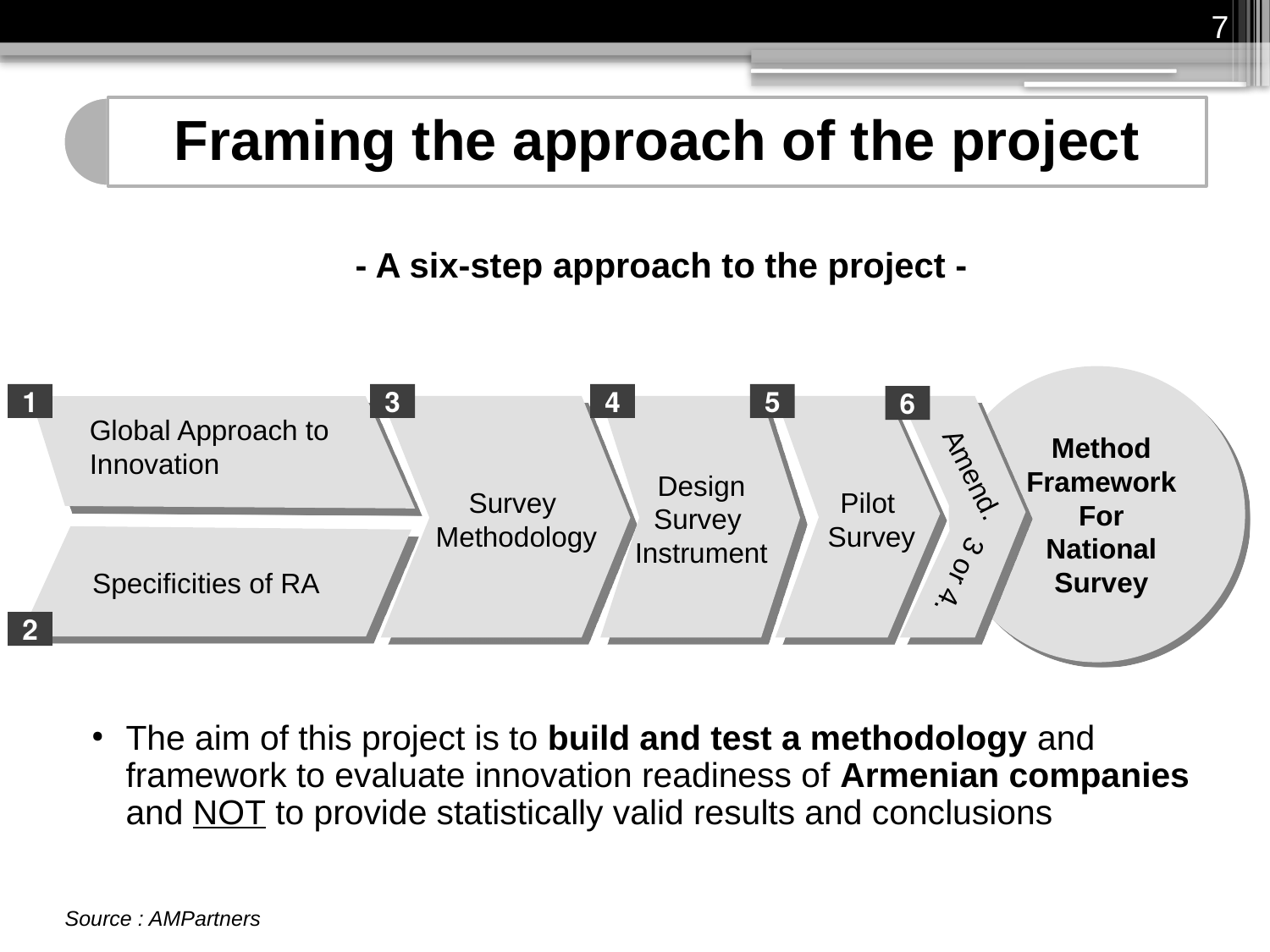

7
Framing the approach of the project
- A six-step approach to the project -

1
3
4
5
6

Global Approach to Innovation
Method
Framework
For
National
Survey
Amend.
Design
Survey
Instrument
Survey
Methodology
Pilot
Survey

Specificities of RA
3 or 4.
2
The aim of this project is to build and test a methodology and framework to evaluate innovation readiness of Armenian companies and NOT to provide statistically valid results and conclusions
Source : AMPartners